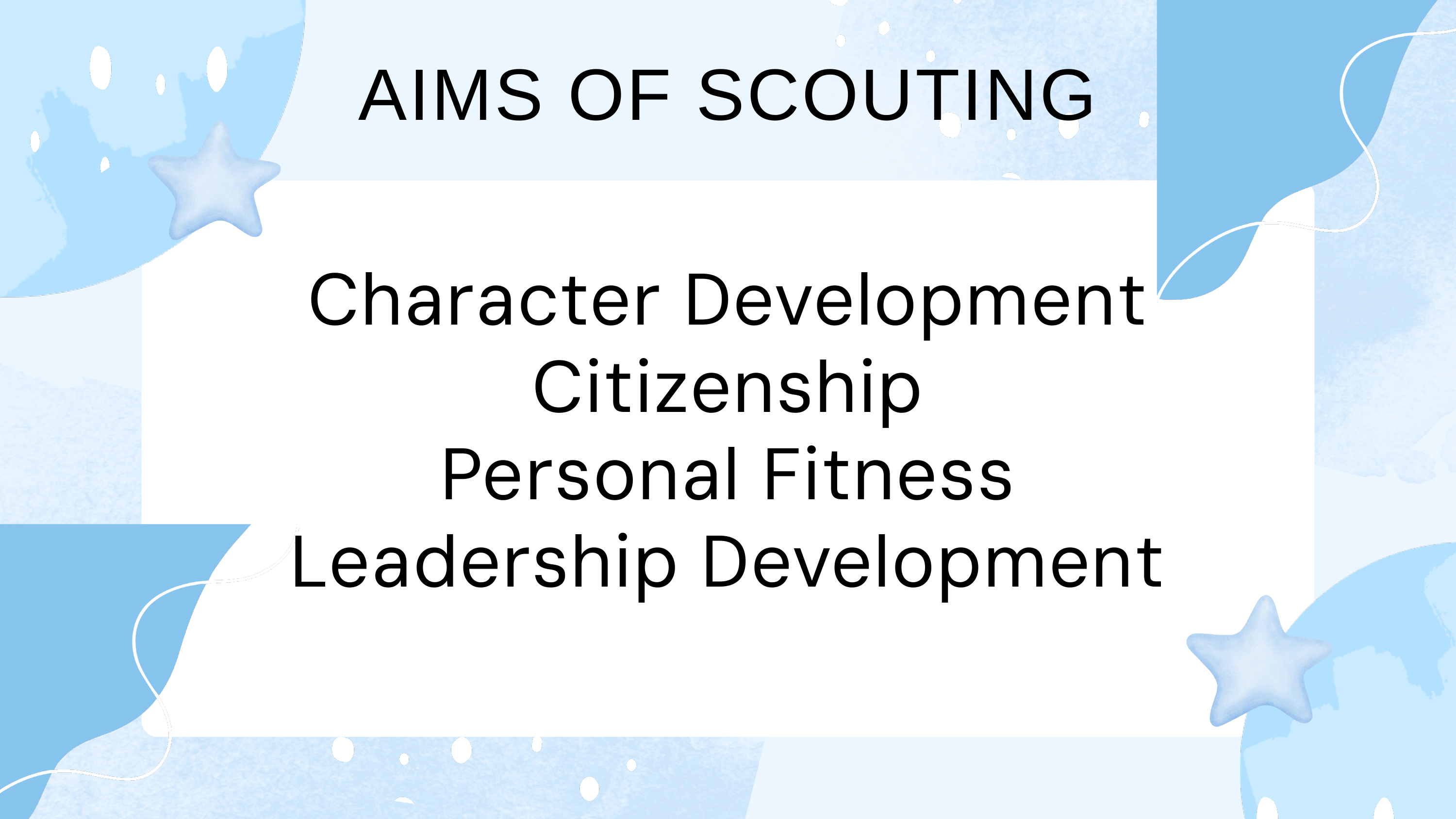

AIMS OF SCOUTING

Character Development
Citizenship
Personal Fitness
Leadership Development